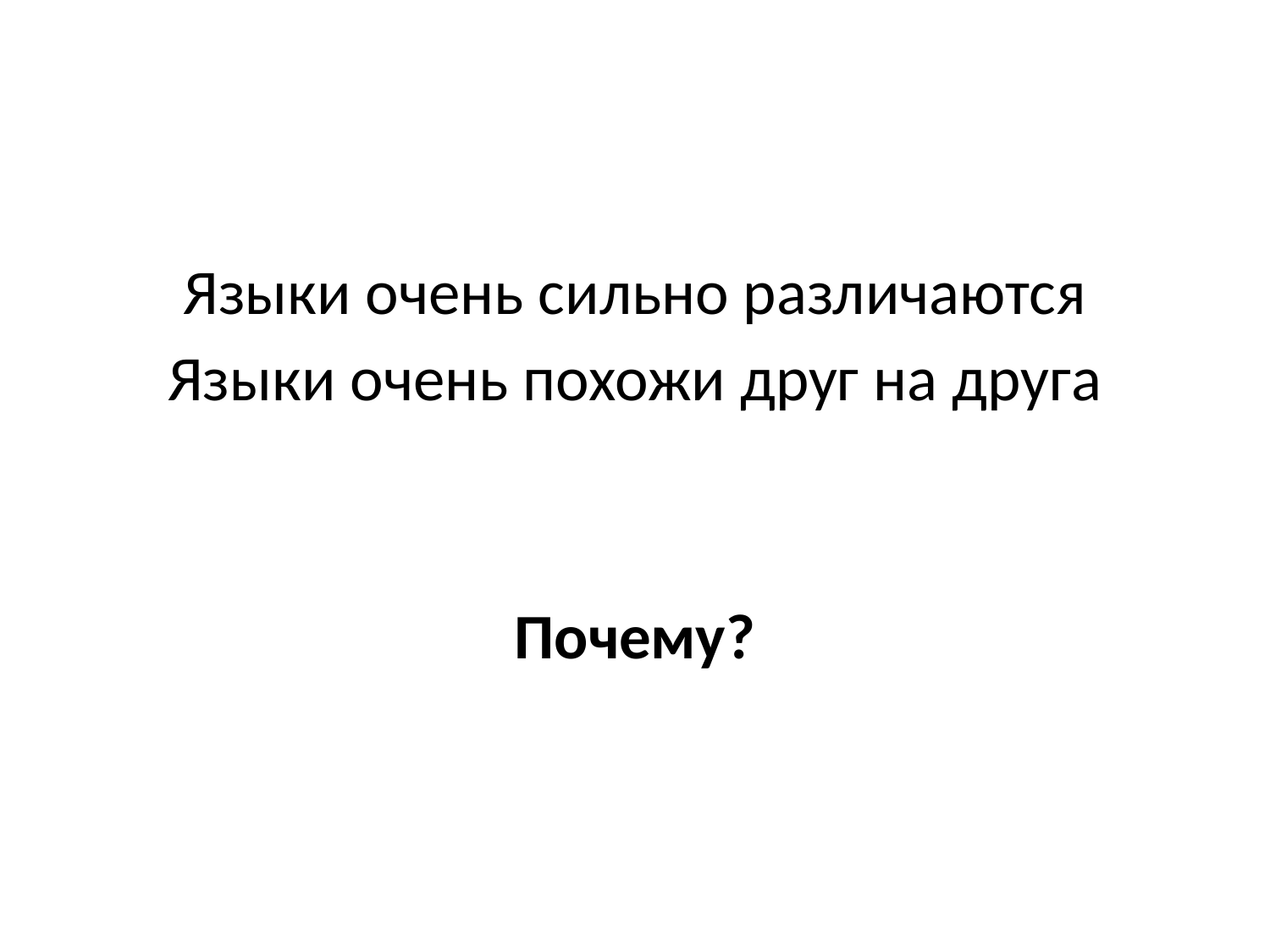

#
Языки очень сильно различаются
Языки очень похожи друг на друга

Почему?